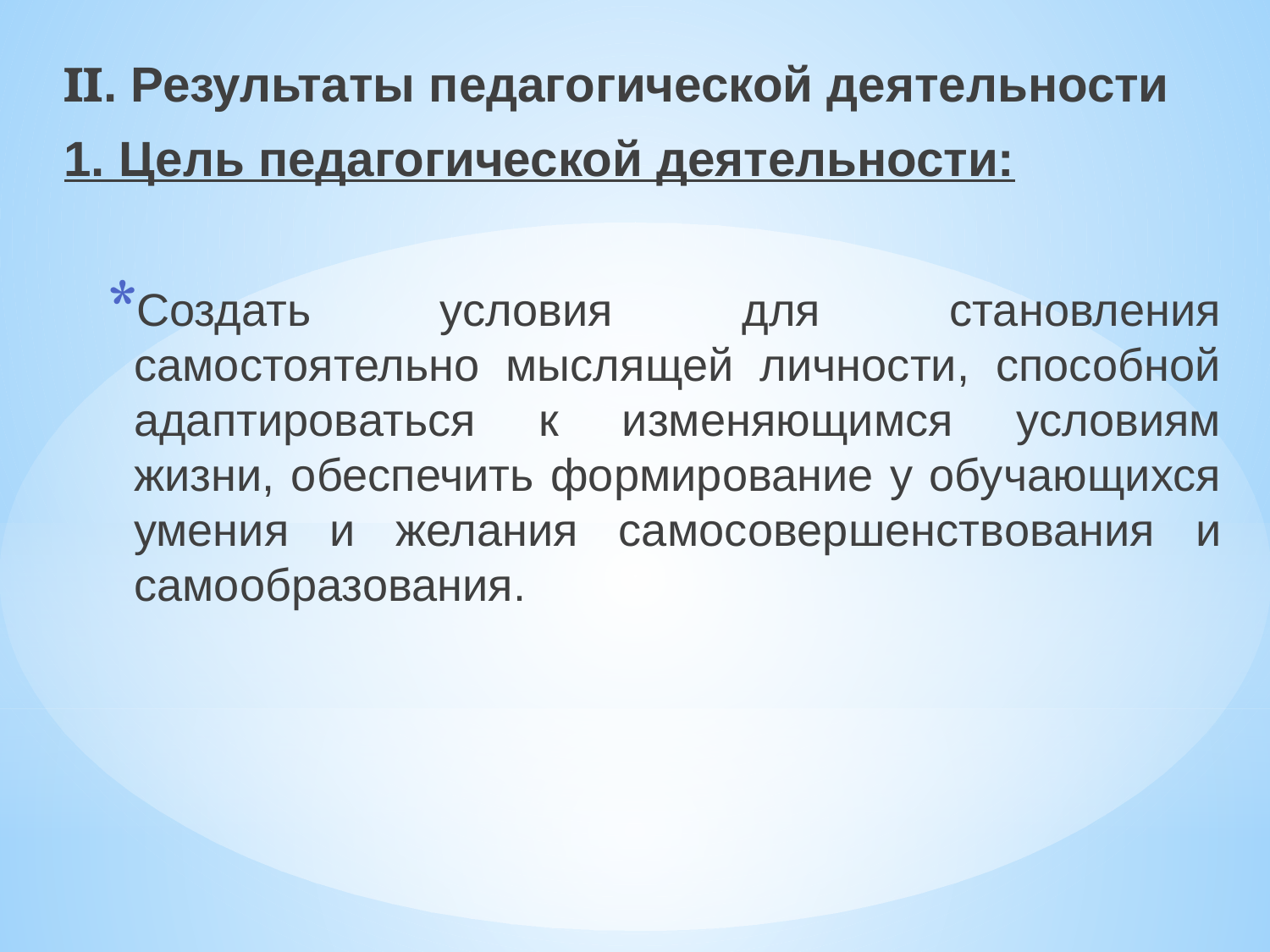

II. Результаты педагогической деятельности
1. Цель педагогической деятельности:

Создать условия для становления самостоятельно мыслящей личности, способной адаптироваться к изменяющимся условиям жизни, обеспечить формирование у обучающихся умения и желания самосовершенствования и самообразования.